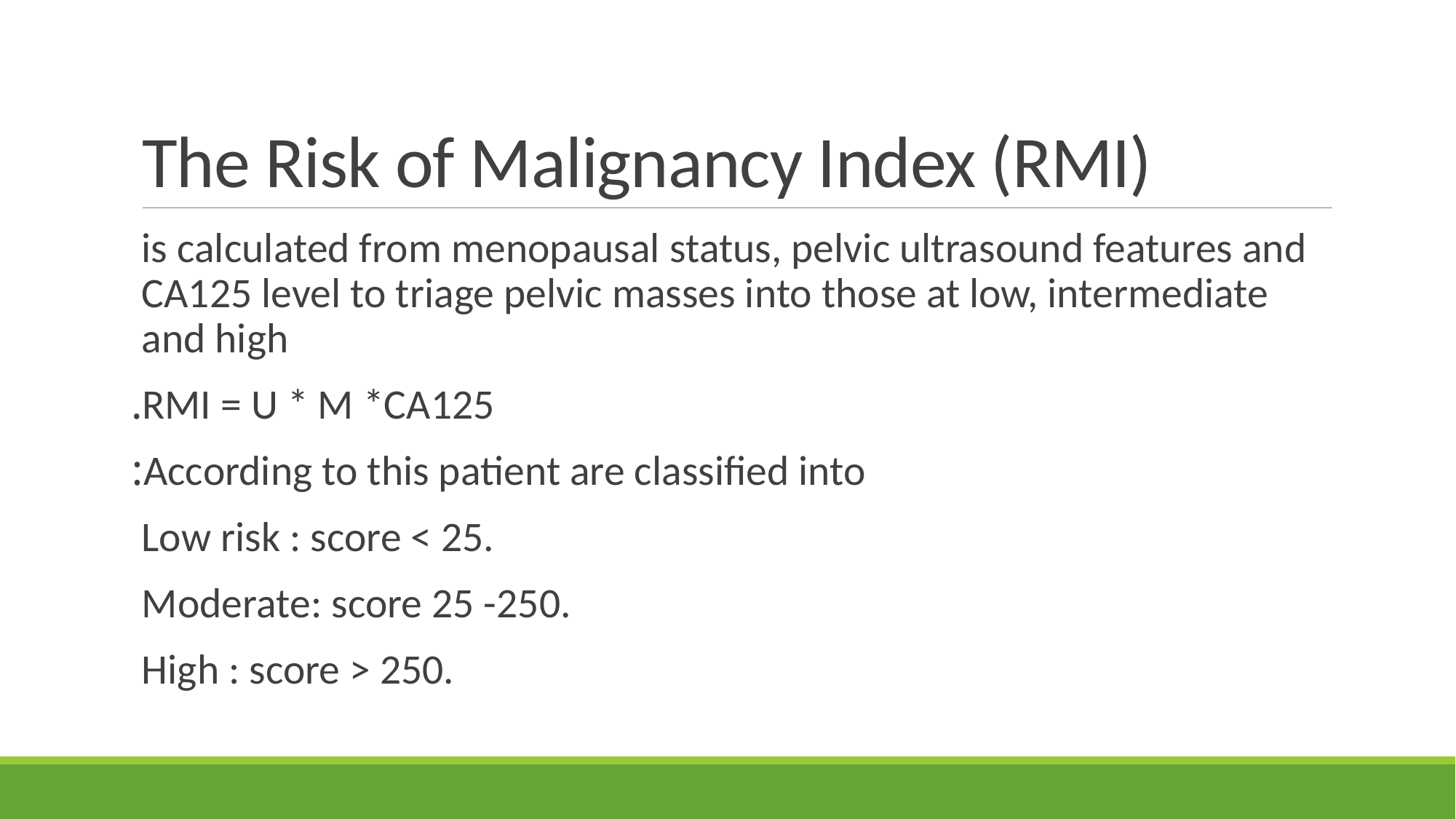

# The Risk of Malignancy Index (RMI)
is calculated from menopausal status, pelvic ultrasound features and CA125 level to triage pelvic masses into those at low, intermediate and high
RMI = U * M *CA125.
According to this patient are classified into:
Low risk : score < 25.
Moderate: score 25 -250.
High : score > 250.